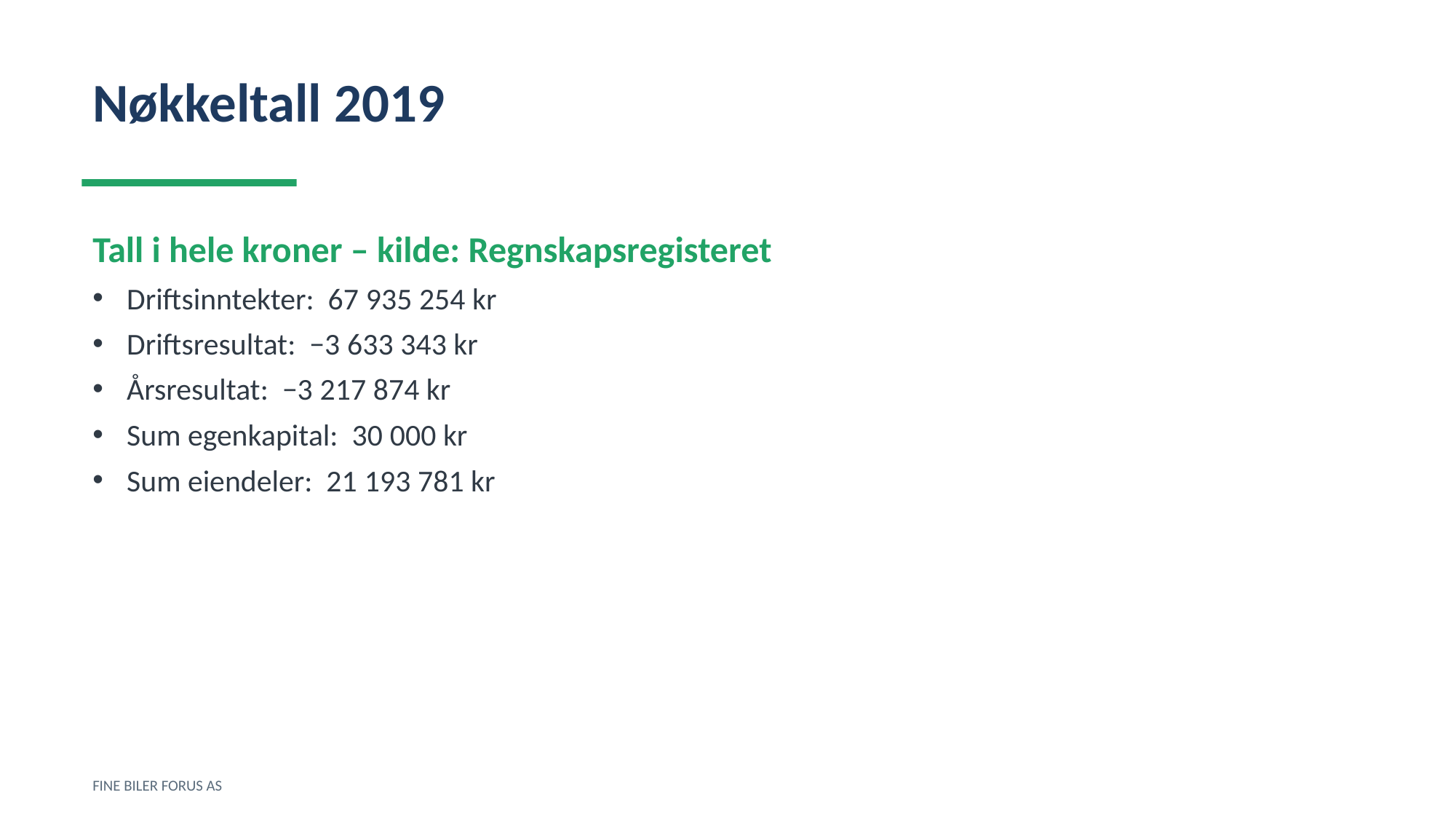

Nøkkeltall 2019

Tall i hele kroner – kilde: Regnskapsregisteret
Driftsinntekter:  67 935 254 kr
Driftsresultat:  −3 633 343 kr
Årsresultat:  −3 217 874 kr
Sum egenkapital:  30 000 kr
Sum eiendeler:  21 193 781 kr
FINE BILER FORUS AS